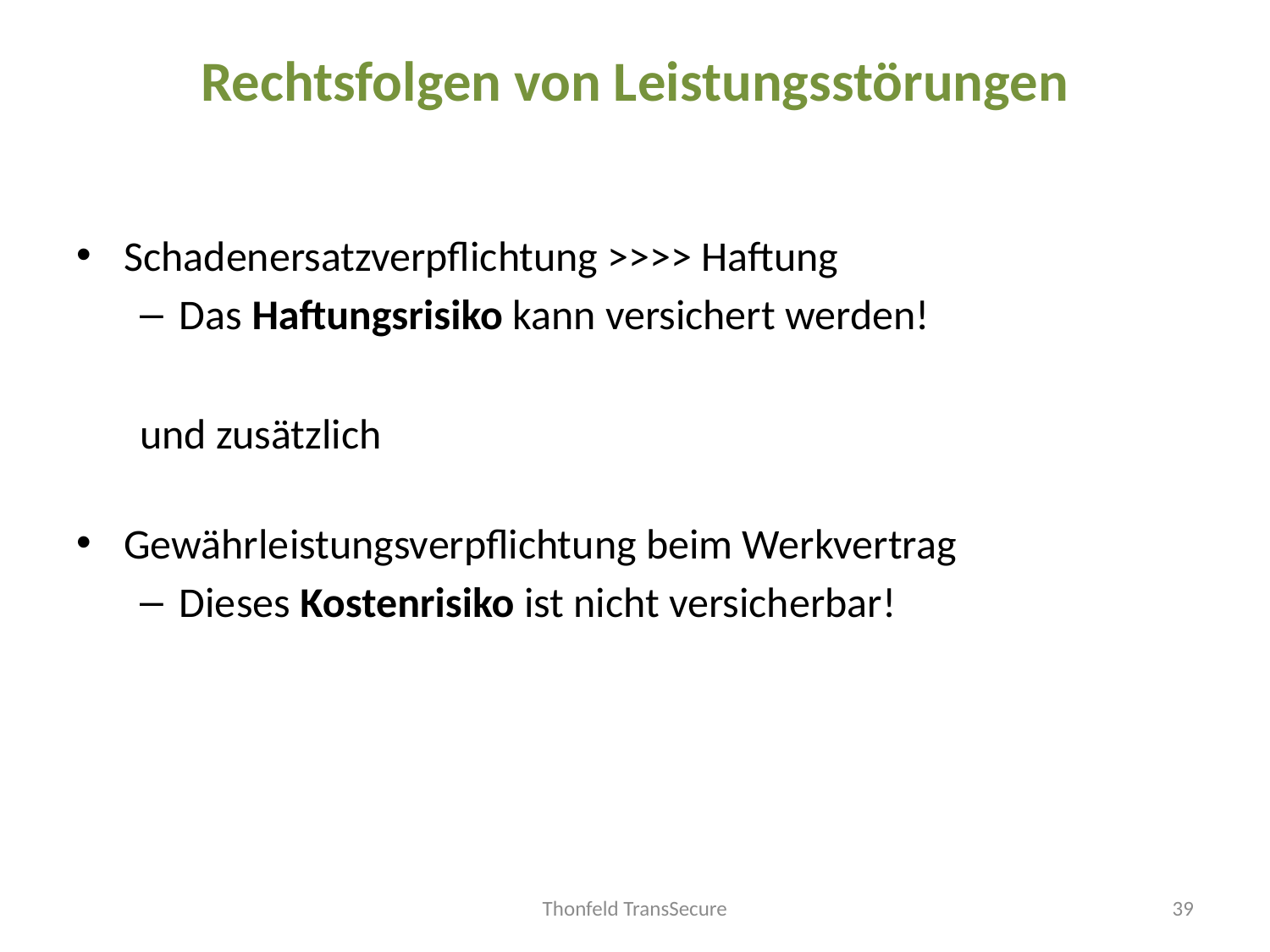

# Rechtsfolgen von Leistungsstörungen
Schadenersatzverpflichtung >>>> Haftung
Das Haftungsrisiko kann versichert werden!

und zusätzlich
Gewährleistungsverpflichtung beim Werkvertrag
Dieses Kostenrisiko ist nicht versicherbar!
Thonfeld TransSecure
39